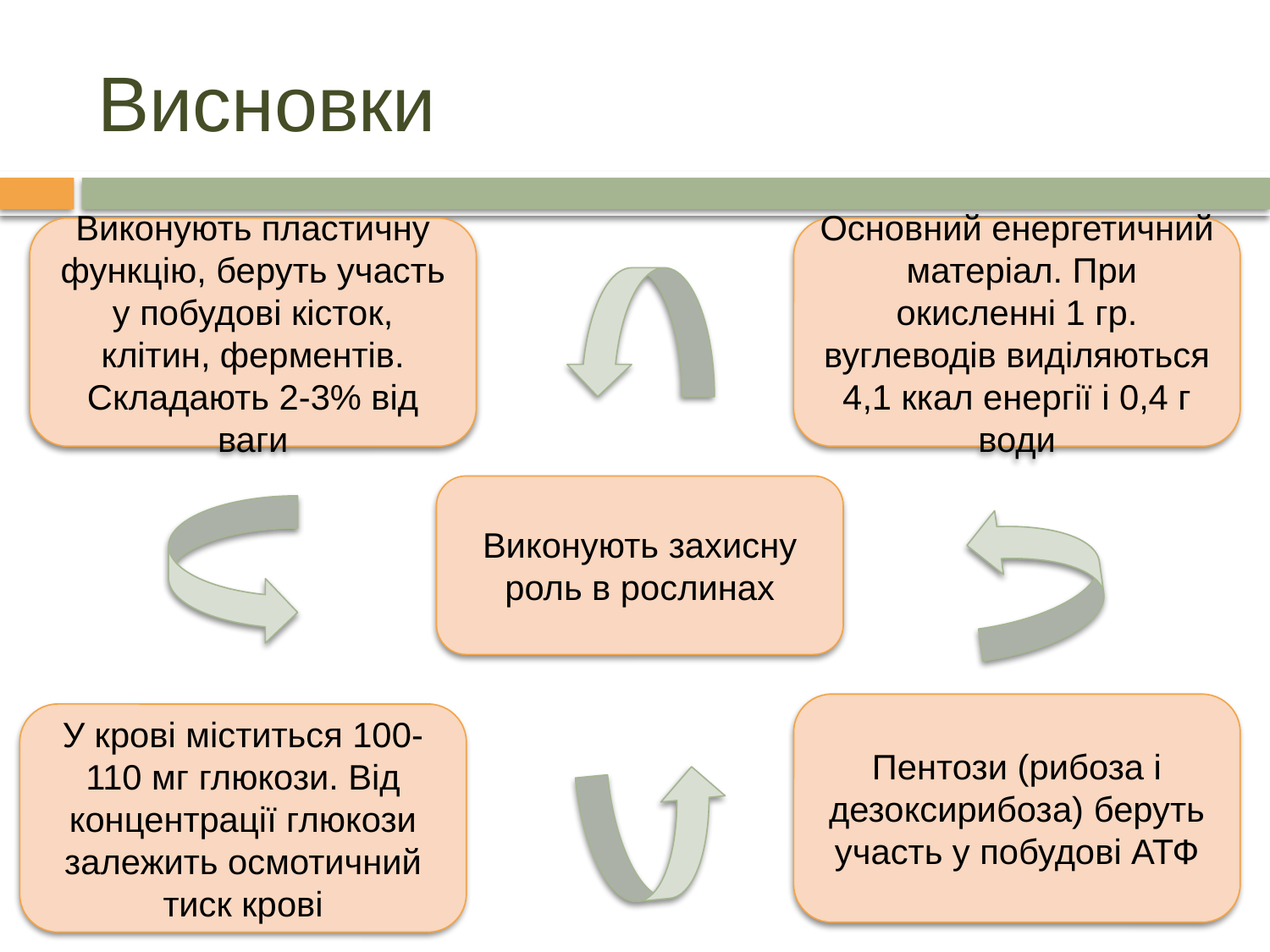

# Висновки
Виконують пластичну функцію, беруть участь у побудові кісток, клітин, ферментів. Складають 2-3% від ваги
Основний енергетичний  матеріал. При окисленні 1 гр. вуглеводів виділяються 4,1 ккал енергії і 0,4 г води

Виконують захисну роль в рослинах

Пентози (рибоза і дезоксирибоза) беруть участь у побудові АТФ
У крові міститься 100-110 мг глюкози. Від концентрації глюкози залежить осмотичний тиск крові